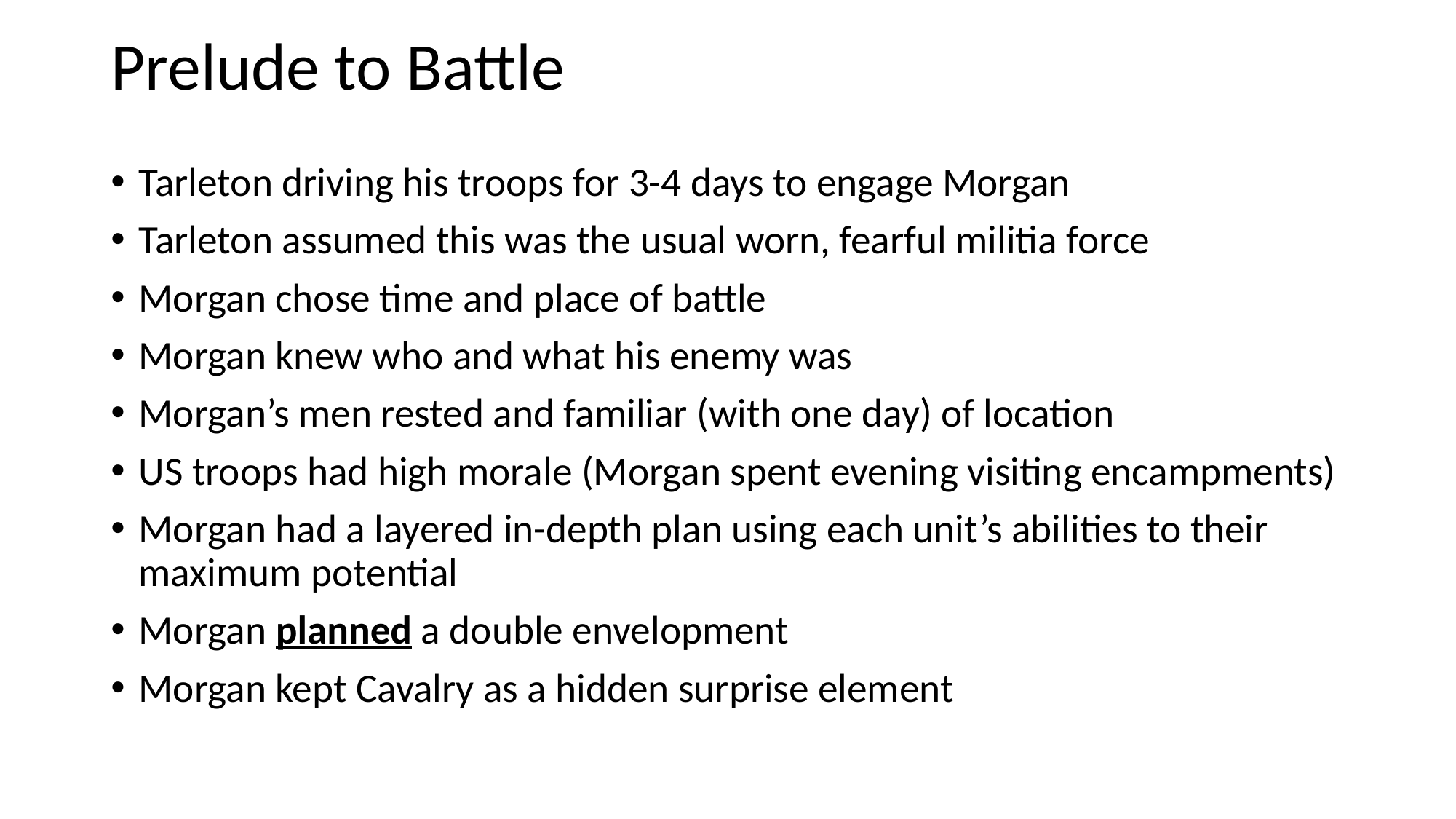

# Prelude to Battle
Tarleton driving his troops for 3-4 days to engage Morgan
Tarleton assumed this was the usual worn, fearful militia force
Morgan chose time and place of battle
Morgan knew who and what his enemy was
Morgan’s men rested and familiar (with one day) of location
US troops had high morale (Morgan spent evening visiting encampments)
Morgan had a layered in-depth plan using each unit’s abilities to their maximum potential
Morgan planned a double envelopment
Morgan kept Cavalry as a hidden surprise element